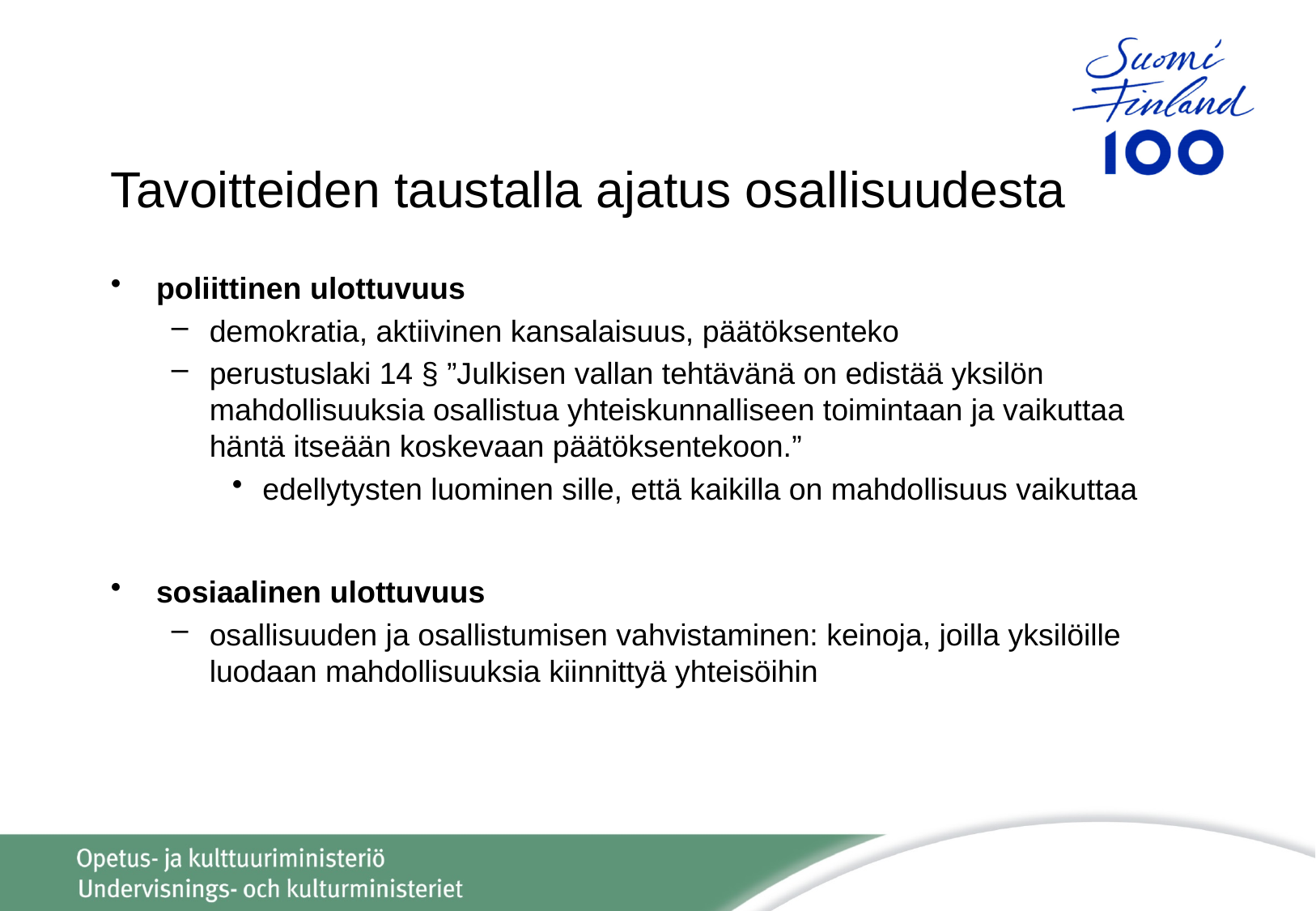

# Tavoitteiden taustalla ajatus osallisuudesta
poliittinen ulottuvuus
demokratia, aktiivinen kansalaisuus, päätöksenteko
perustuslaki 14 § ”Julkisen vallan tehtävänä on edistää yksilön mahdollisuuksia osallistua yhteiskunnalliseen toimintaan ja vaikuttaa häntä itseään koskevaan päätöksentekoon.”
edellytysten luominen sille, että kaikilla on mahdollisuus vaikuttaa

sosiaalinen ulottuvuus
osallisuuden ja osallistumisen vahvistaminen: keinoja, joilla yksilöille luodaan mahdollisuuksia kiinnittyä yhteisöihin